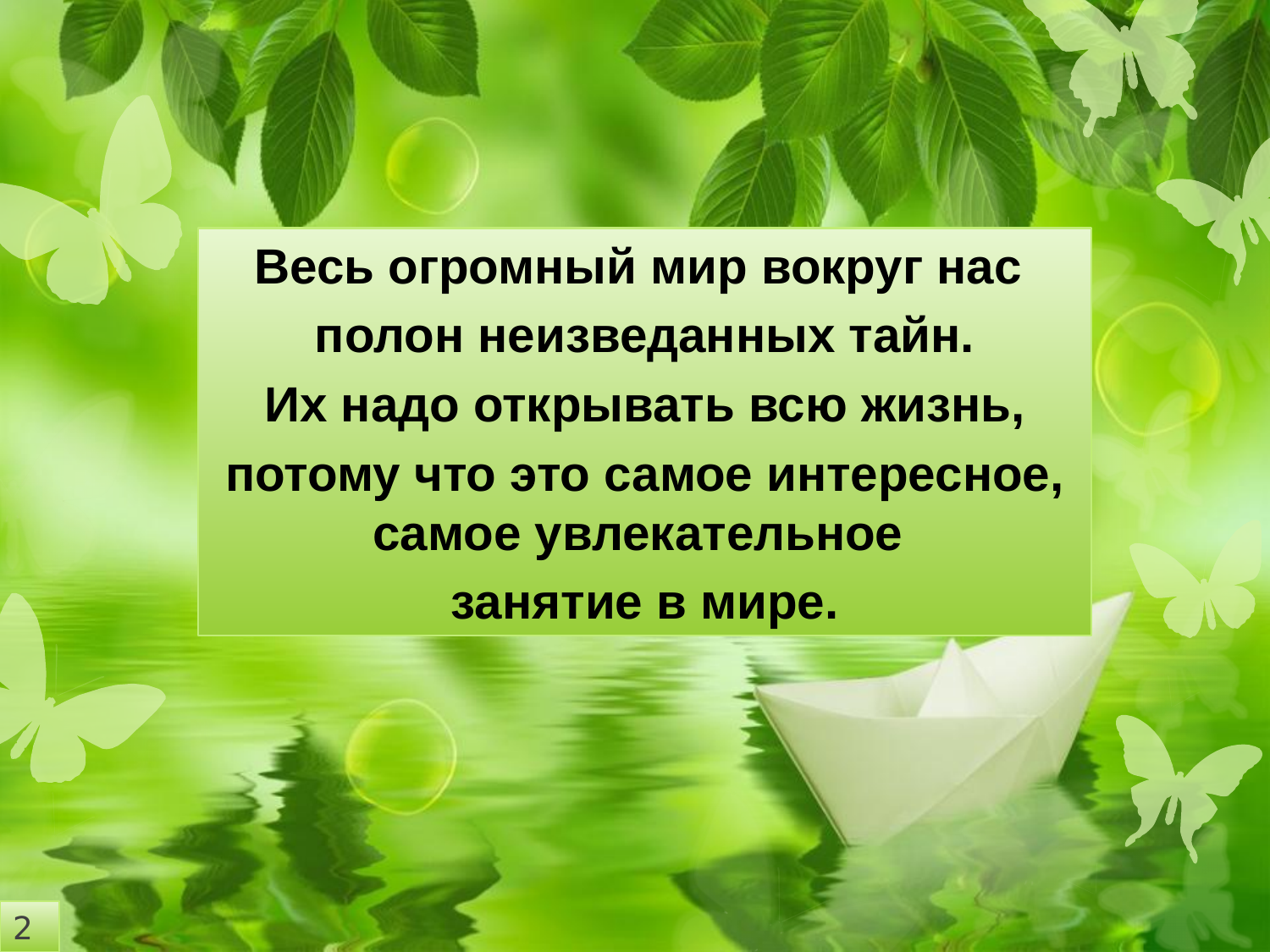

Весь огромный мир вокруг нас
полон неизведанных тайн.
 Их надо открывать всю жизнь,
потому что это самое интересное, самое увлекательное
занятие в мире.
2